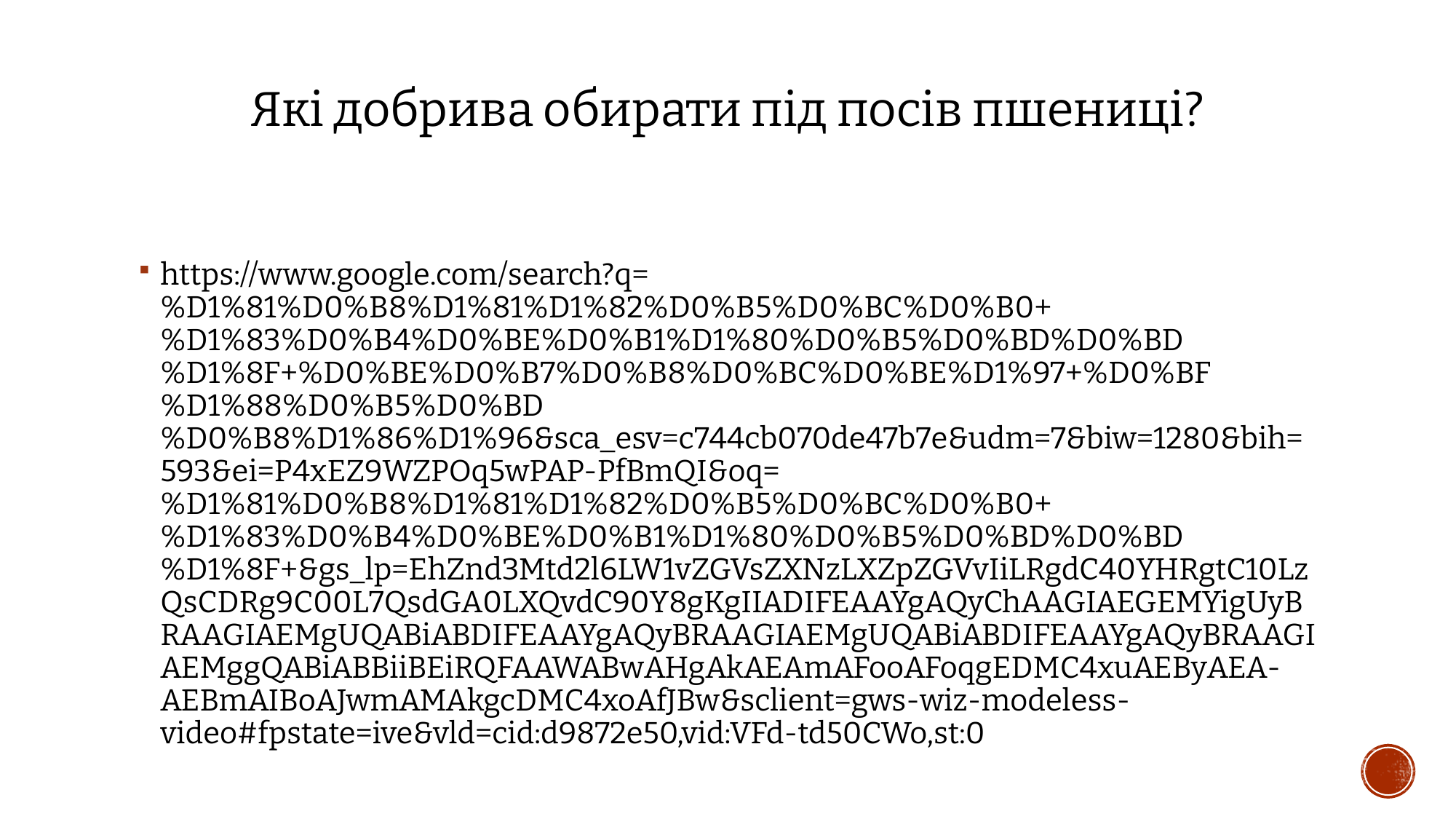

# Які добрива обирати під посів пшениці?
https://www.google.com/search?q=%D1%81%D0%B8%D1%81%D1%82%D0%B5%D0%BC%D0%B0+%D1%83%D0%B4%D0%BE%D0%B1%D1%80%D0%B5%D0%BD%D0%BD%D1%8F+%D0%BE%D0%B7%D0%B8%D0%BC%D0%BE%D1%97+%D0%BF%D1%88%D0%B5%D0%BD%D0%B8%D1%86%D1%96&sca_esv=c744cb070de47b7e&udm=7&biw=1280&bih=593&ei=P4xEZ9WZPOq5wPAP-PfBmQI&oq=%D1%81%D0%B8%D1%81%D1%82%D0%B5%D0%BC%D0%B0+%D1%83%D0%B4%D0%BE%D0%B1%D1%80%D0%B5%D0%BD%D0%BD%D1%8F+&gs_lp=EhZnd3Mtd2l6LW1vZGVsZXNzLXZpZGVvIiLRgdC40YHRgtC10LzQsCDRg9C00L7QsdGA0LXQvdC90Y8gKgIIADIFEAAYgAQyChAAGIAEGEMYigUyBRAAGIAEMgUQABiABDIFEAAYgAQyBRAAGIAEMgUQABiABDIFEAAYgAQyBRAAGIAEMggQABiABBiiBEiRQFAAWABwAHgAkAEAmAFooAFoqgEDMC4xuAEByAEA-AEBmAIBoAJwmAMAkgcDMC4xoAfJBw&sclient=gws-wiz-modeless-video#fpstate=ive&vld=cid:d9872e50,vid:VFd-td50CWo,st:0